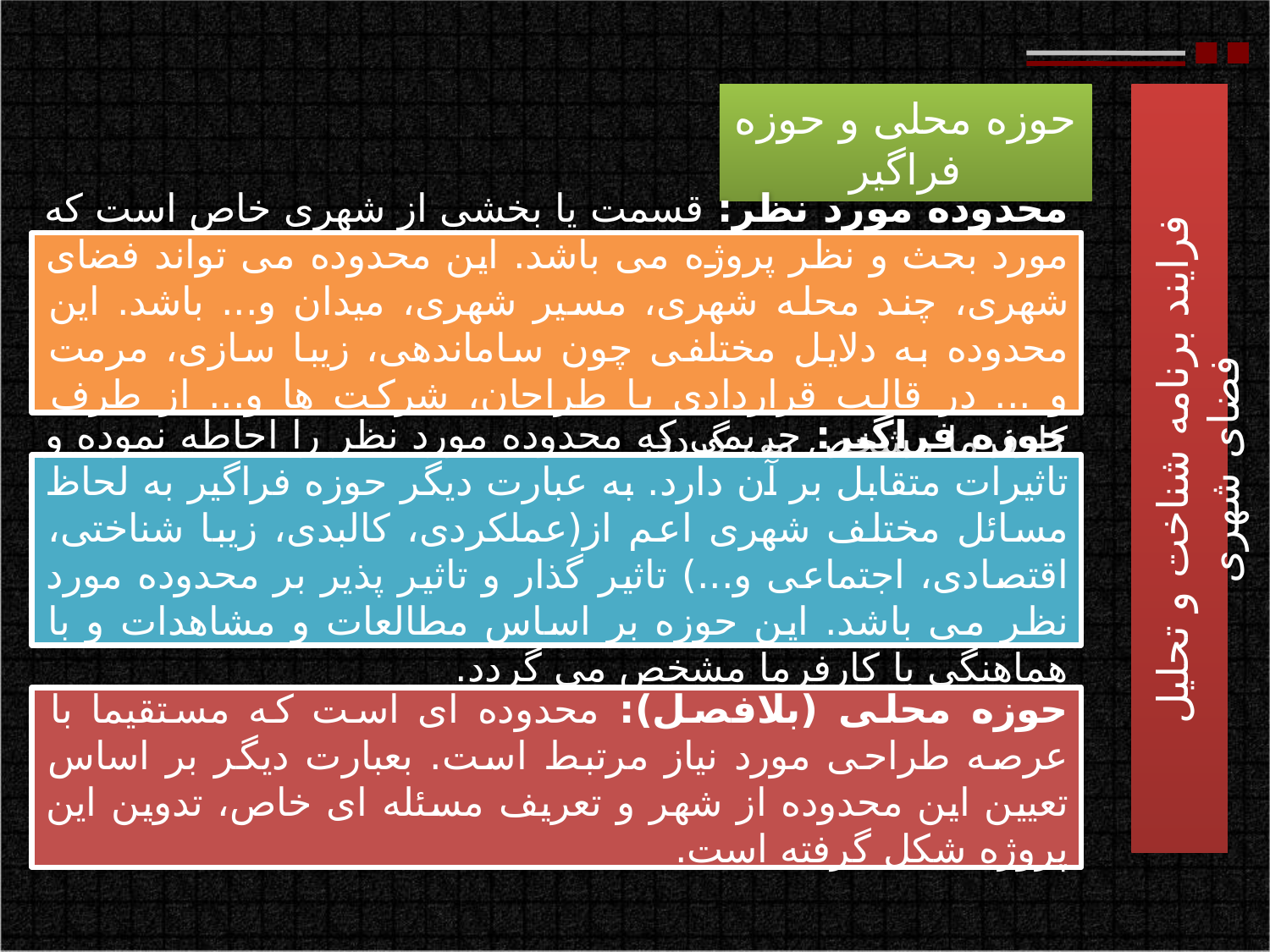

حوزه محلی و حوزه فراگیر

فرایند برنامه شناخت و تحلیل فضای شهری
محدوده مورد نظر: قسمت یا بخشی از شهری خاص است که مورد بحث و نظر پروژه می باشد. این محدوده می تواند فضای شهری، چند محله شهری، مسیر شهری، میدان و... باشد. این محدوده به دلایل مختلفی چون ساماندهی، زیبا سازی، مرمت و ... در قالب قراردادی با طراحان، شرکت ها و... از طرف کارفرما مشخص می گردد.
حوزه فراگیر: حریمی که محدوده مورد نظر را احاطه نموده و تاثیرات متقابل بر آن دارد. به عبارت دیگر حوزه فراگیر به لحاظ مسائل مختلف شهری اعم از(عملکردی، کالبدی، زیبا شناختی، اقتصادی، اجتماعی و...) تاثیر گذار و تاثیر پذیر بر محدوده مورد نظر می باشد. این حوزه بر اساس مطالعات و مشاهدات و با هماهنگی با کارفرما مشخص می گردد.
حوزه محلی (بلافصل): محدوده ای است که مستقیما با عرصه طراحی مورد نیاز مرتبط است. بعبارت دیگر بر اساس تعیین این محدوده از شهر و تعریف مسئله ای خاص، تدوین این پروژه شکل گرفته است.